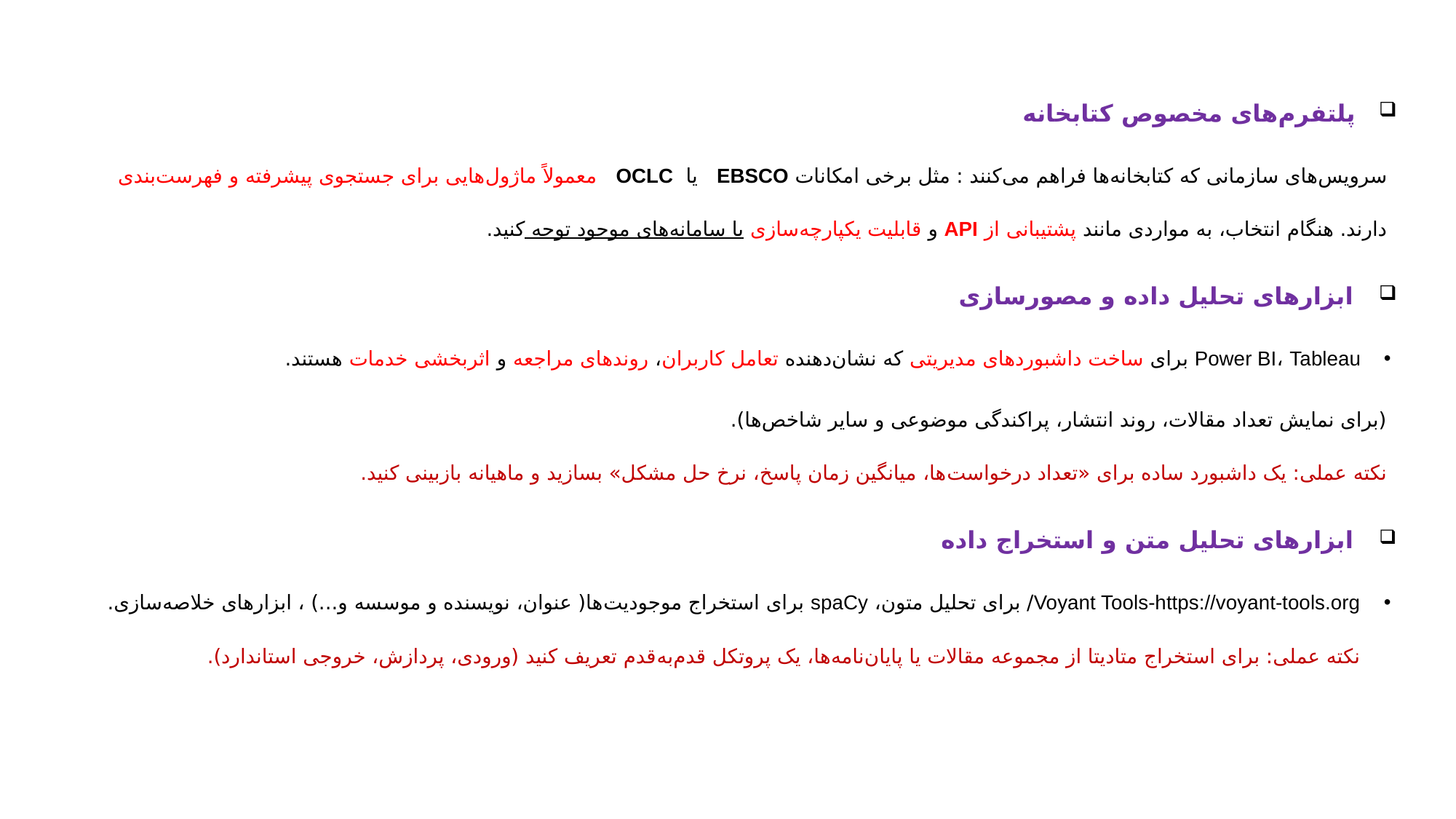

پلتفرم‌های مخصوص کتابخانه
سرویس‌های سازمانی که کتابخانه‌ها فراهم می‌کنند : مثل برخی امکانات EBSCO   یا  OCLC   معمولاً ماژول‌هایی برای جستجوی پیشرفته و فهرست‌بندی دارند. هنگام انتخاب، به مواردی مانند پشتیبانی از API و قابلیت یکپارچه‌سازی با سامانه‌های موجود توجه کنید.
 ابزارهای تحلیل داده و مصورسازی
Power BI، Tableau برای ساخت داشبوردهای مدیریتی که نشان‌دهنده تعامل کاربران، روندهای مراجعه و اثربخشی خدمات هستند.
(برای نمایش تعداد مقالات، روند انتشار، پراکندگی موضوعی و سایر شاخص‌ها).
نکته عملی: یک داشبورد ساده برای «تعداد درخواست‌ها، میانگین زمان پاسخ، نرخ حل مشکل» بسازید و ماهیانه بازبینی کنید.
 ابزارهای تحلیل متن و استخراج داده
Voyant Tools-https://voyant-tools.org/ برای تحلیل متون، spaCy برای استخراج موجودیت‌ها( عنوان، نویسنده و موسسه و...) ، ابزارهای خلاصه‌سازی.
نکته عملی: برای استخراج متادیتا از مجموعه مقالات یا پایان‌نامه‌ها، یک پروتکل قدم‌به‌قدم تعریف کنید (ورودی، پردازش، خروجی استاندارد).